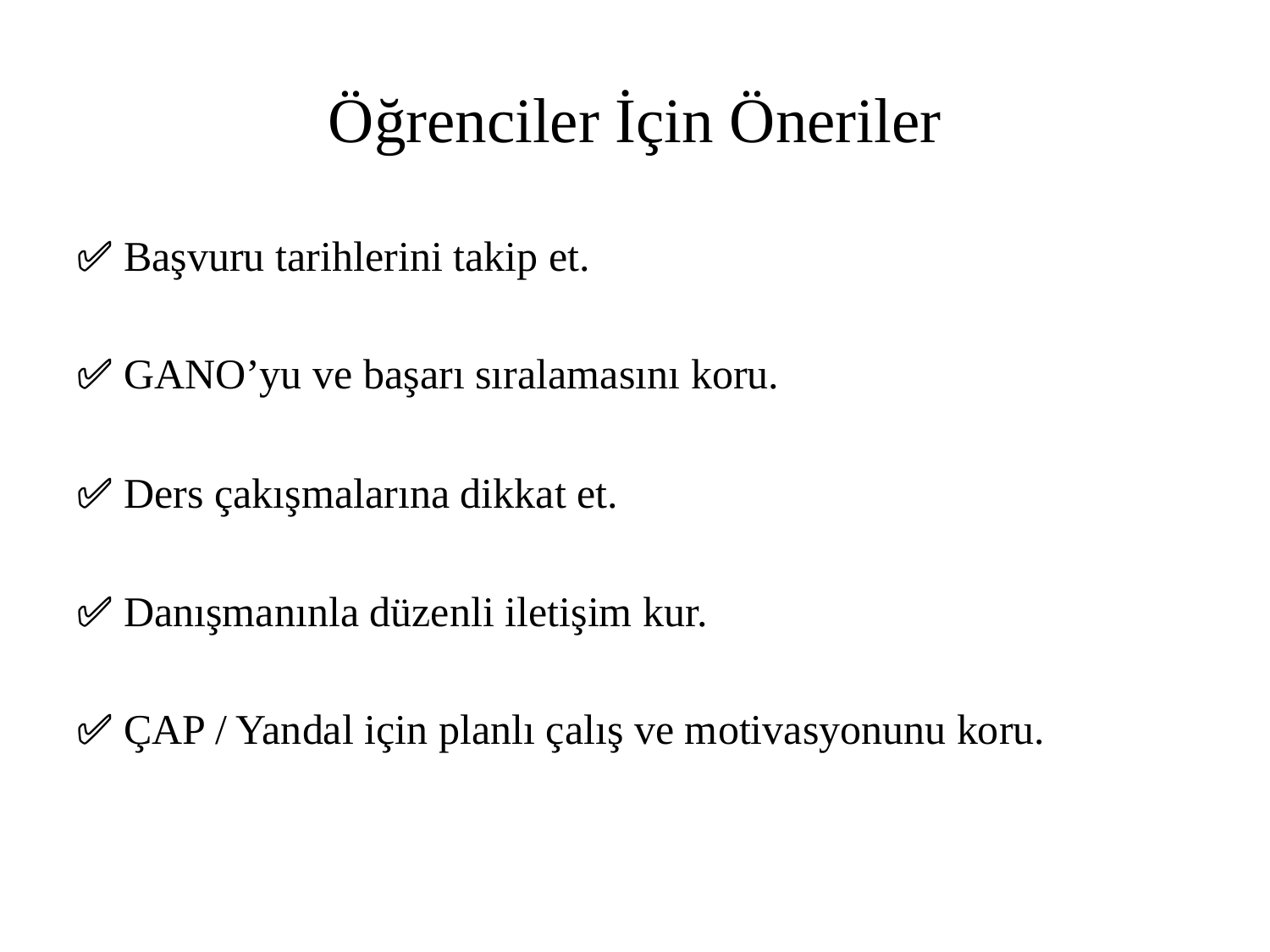

# Öğrenciler İçin Öneriler
✅ Başvuru tarihlerini takip et.

✅ GANO’yu ve başarı sıralamasını koru.

✅ Ders çakışmalarına dikkat et.

✅ Danışmanınla düzenli iletişim kur.

✅ ÇAP / Yandal için planlı çalış ve motivasyonunu koru.